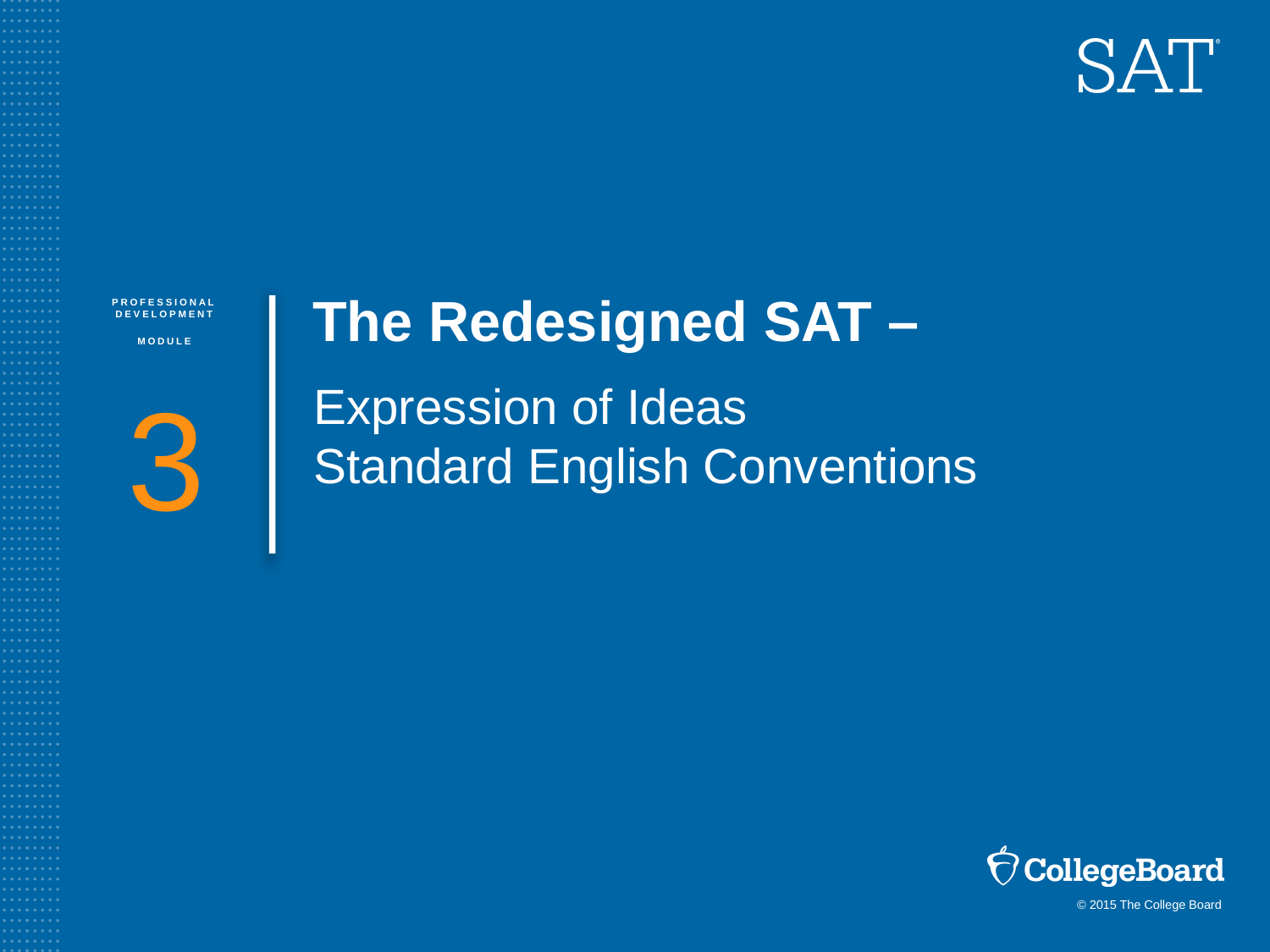

# The Redesigned SAT –
PROFESSIONAL DEVELOPMENT
Module
Expression of Ideas
Standard English Conventions
3